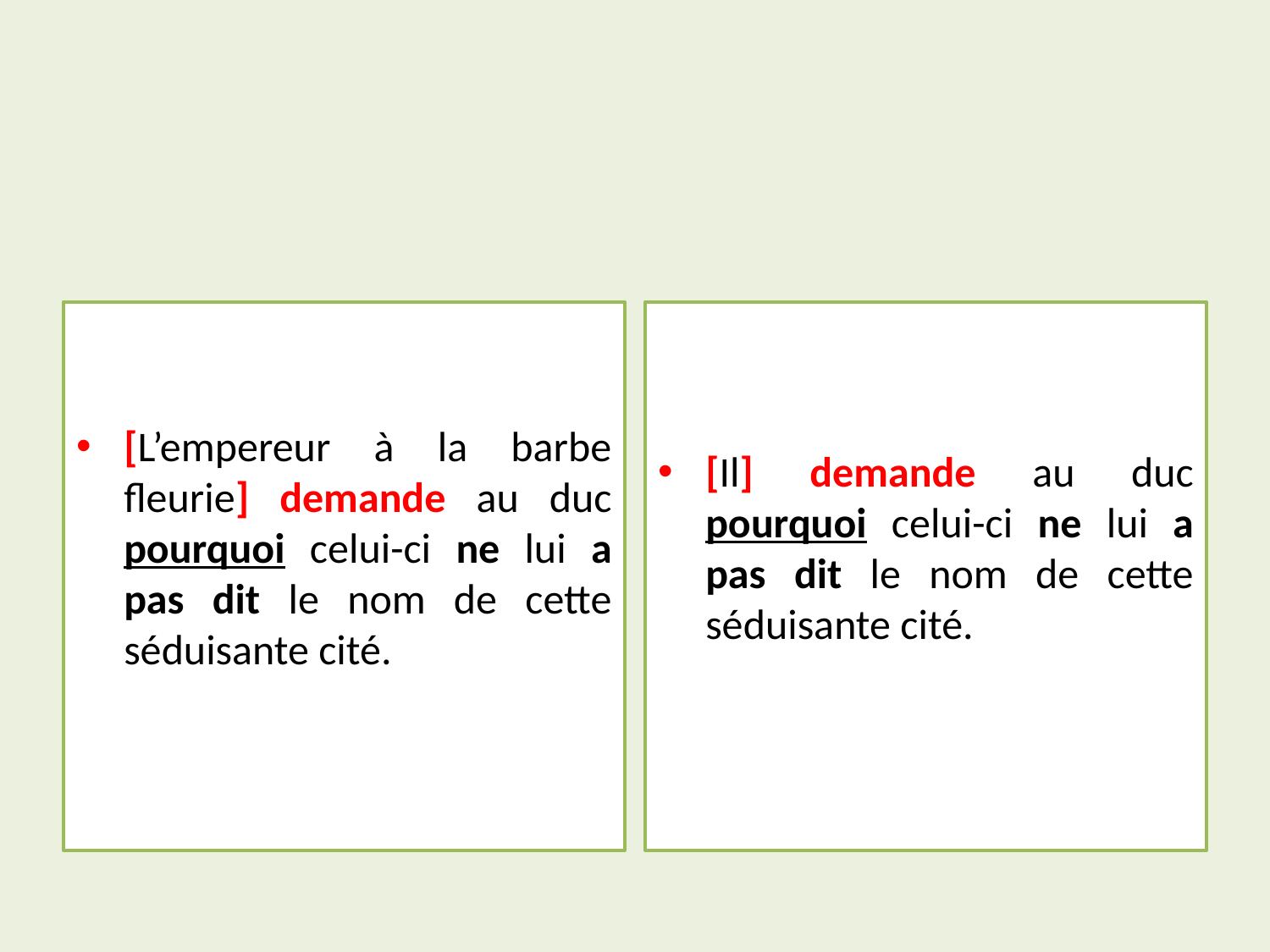

#

[L’empereur à la barbe fleurie] demande au duc pourquoi celui-ci ne lui a pas dit le nom de cette séduisante cité.

[Il] demande au duc pourquoi celui-ci ne lui a pas dit le nom de cette séduisante cité.